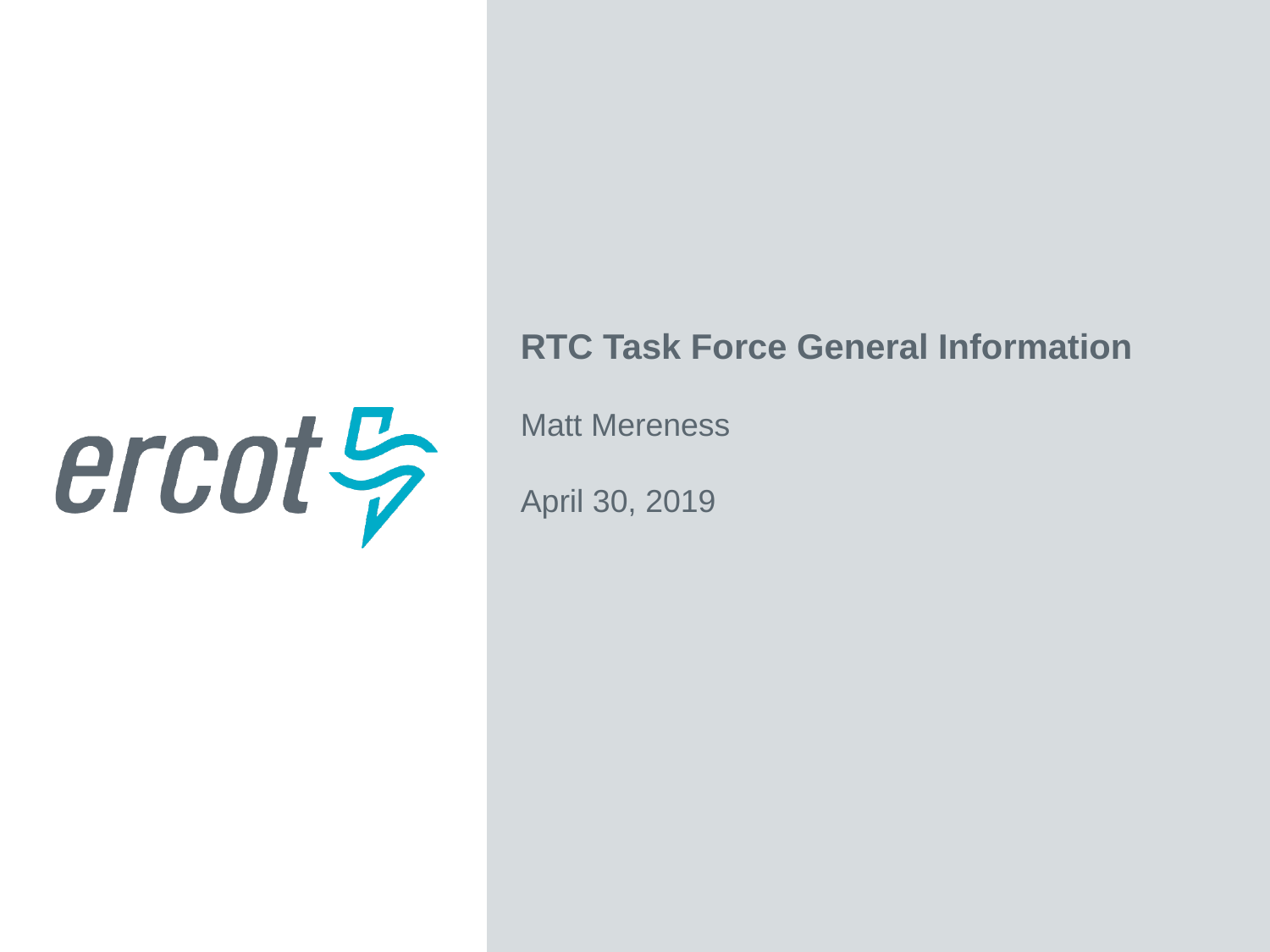

RTC Task Force General Information

Matt Mereness

April 30, 2019